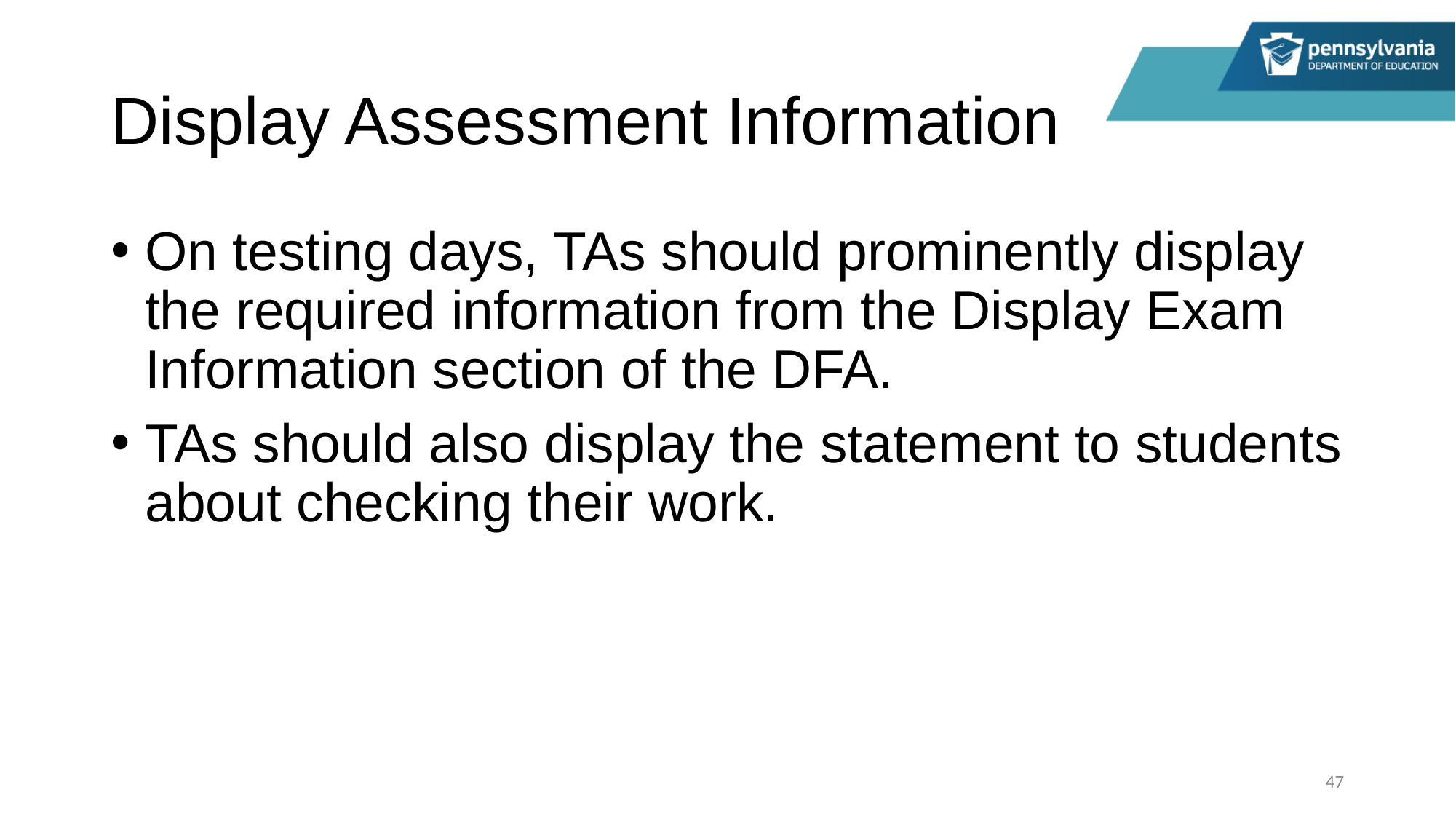

# Display Assessment Information
On testing days, TAs should prominently display the required information from the Display Exam Information section of the DFA.
TAs should also display the statement to students about checking their work.
47